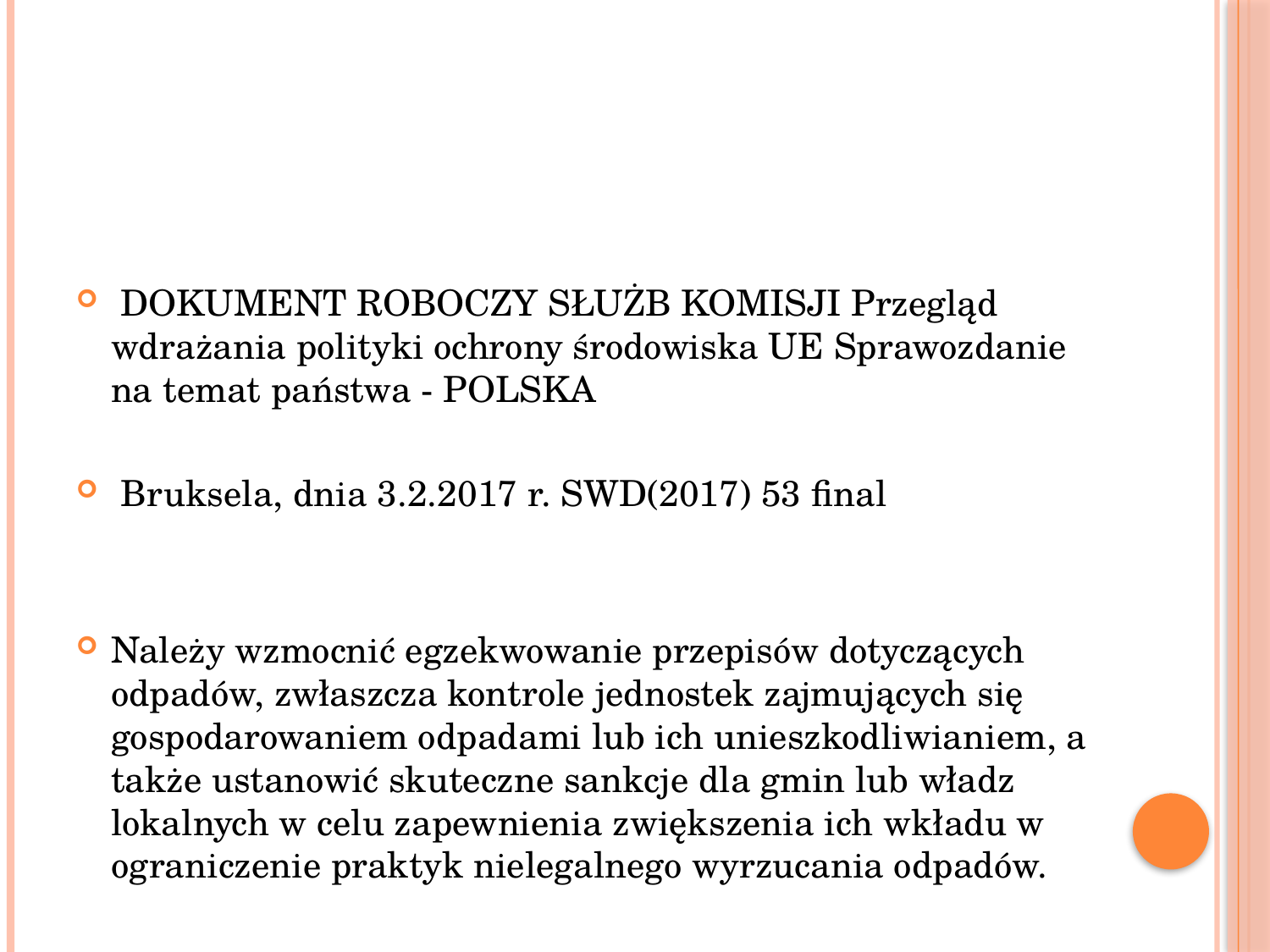

#

 DOKUMENT ROBOCZY SŁUŻB KOMISJI Przegląd wdrażania polityki ochrony środowiska UE Sprawozdanie na temat państwa - POLSKA

 Bruksela, dnia 3.2.2017 r. SWD(2017) 53 final

Należy wzmocnić egzekwowanie przepisów dotyczących odpadów, zwłaszcza kontrole jednostek zajmujących się gospodarowaniem odpadami lub ich unieszkodliwianiem, a także ustanowić skuteczne sankcje dla gmin lub władz lokalnych w celu zapewnienia zwiększenia ich wkładu w ograniczenie praktyk nielegalnego wyrzucania odpadów.